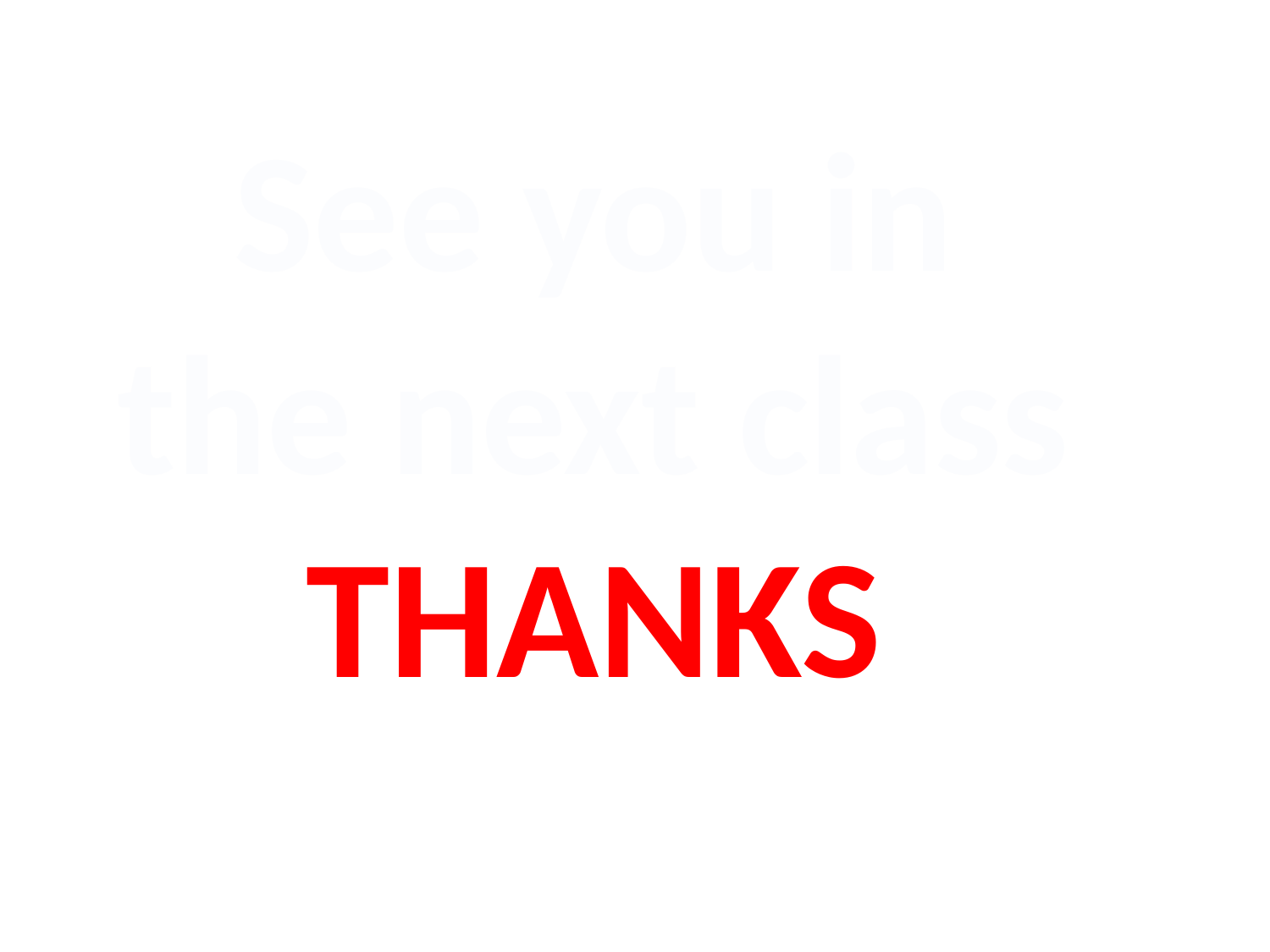

See you in the next class
THANKS